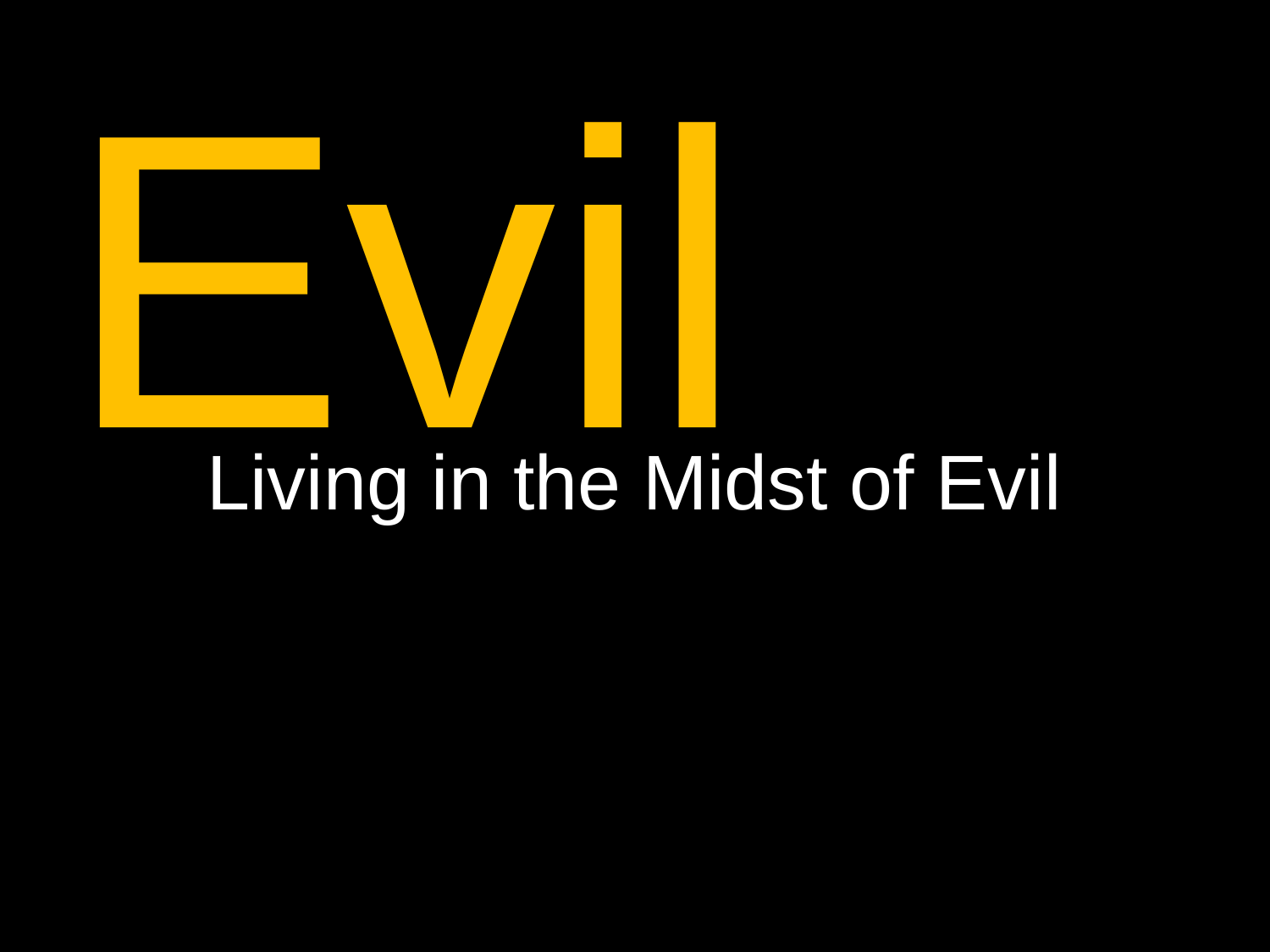

Evil
Living in the Midst of Evil